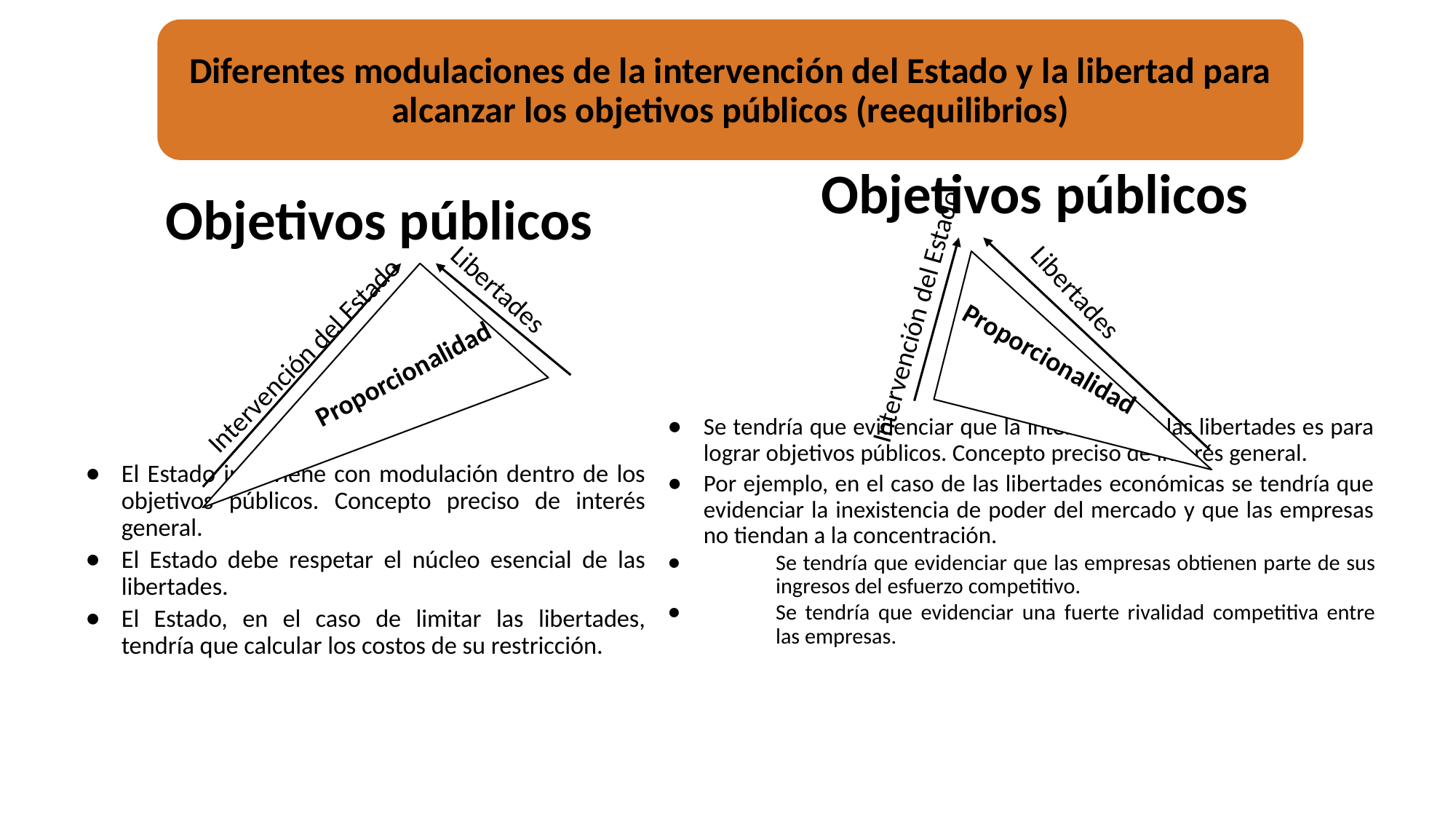

Diferentes modulaciones de la intervención del Estado y la libertad para alcanzar los objetivos públicos (reequilibrios)
Objetivos públicos

Se tendría que evidenciar que la intensidad de las libertades es para lograr objetivos públicos. Concepto preciso de interés general.
Por ejemplo, en el caso de las libertades económicas se tendría que evidenciar la inexistencia de poder del mercado y que las empresas no tiendan a la concentración.
Se tendría que evidenciar que las empresas obtienen parte de sus ingresos del esfuerzo competitivo.
Se tendría que evidenciar una fuerte rivalidad competitiva entre las empresas.

Objetivos públicos

El Estado interviene con modulación dentro de los objetivos públicos. Concepto preciso de interés general.
El Estado debe respetar el núcleo esencial de las libertades.
El Estado, en el caso de limitar las libertades, tendría que calcular los costos de su restricción.

Intervención del Estado
Libertades
Libertades
Intervención del Estado
Proporcionalidad
Proporcionalidad